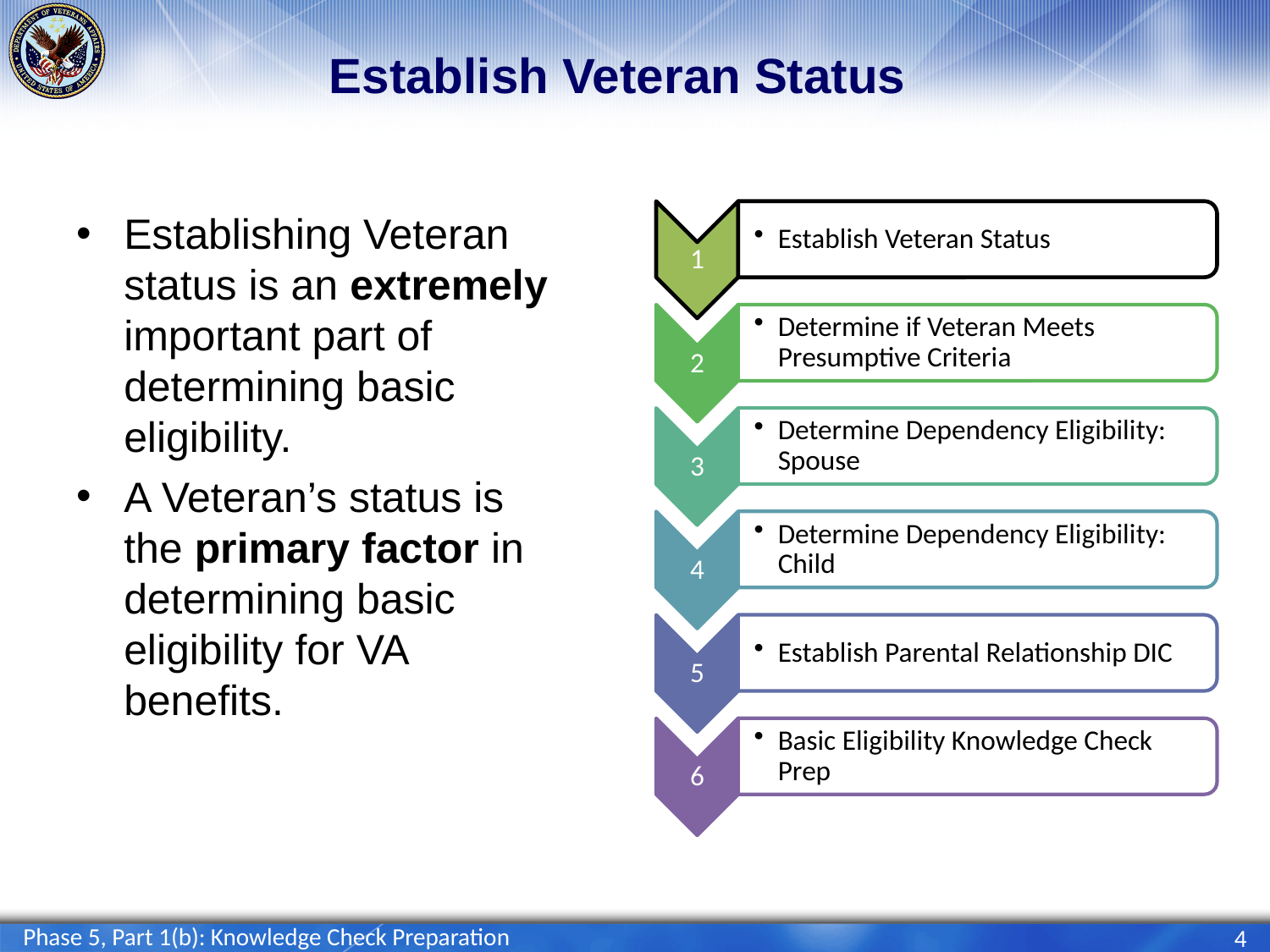

# Establish Veteran Status
Establishing Veteran status is an extremely important part of determining basic eligibility.
A Veteran’s status is the primary factor in determining basic eligibility for VA benefits.
1
Establish Veteran Status
2
Determine if Veteran Meets Presumptive Criteria
3
Determine Dependency Eligibility: Spouse
4
Determine Dependency Eligibility: Child
5
Establish Parental Relationship DIC
6
Basic Eligibility Knowledge Check Prep
Phase 5, Part 1(b): Knowledge Check Preparation
4